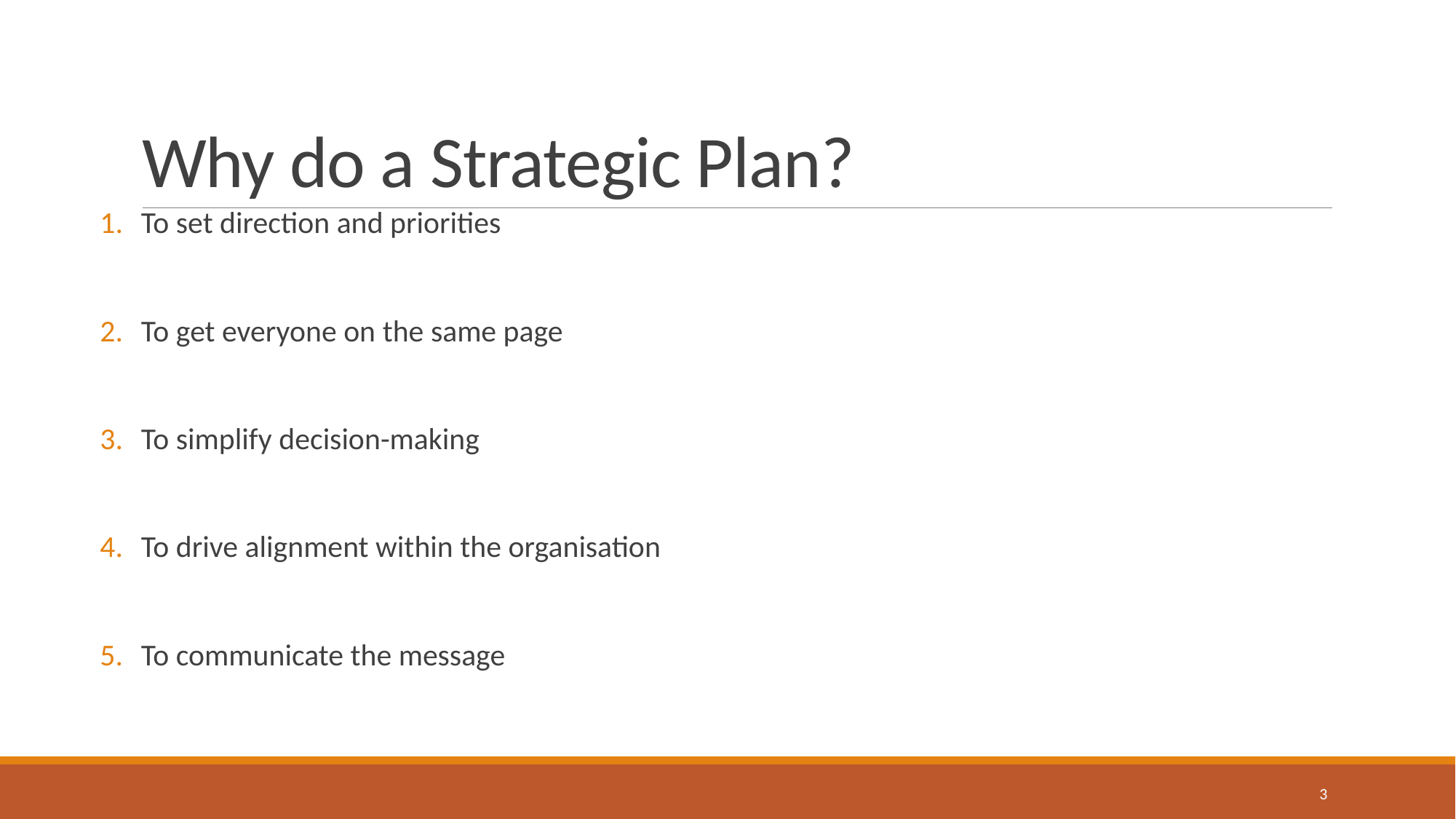

# Why do a Strategic Plan?
To set direction and priorities

To get everyone on the same page

To simplify decision-making

To drive alignment within the organisation

To communicate the message

3